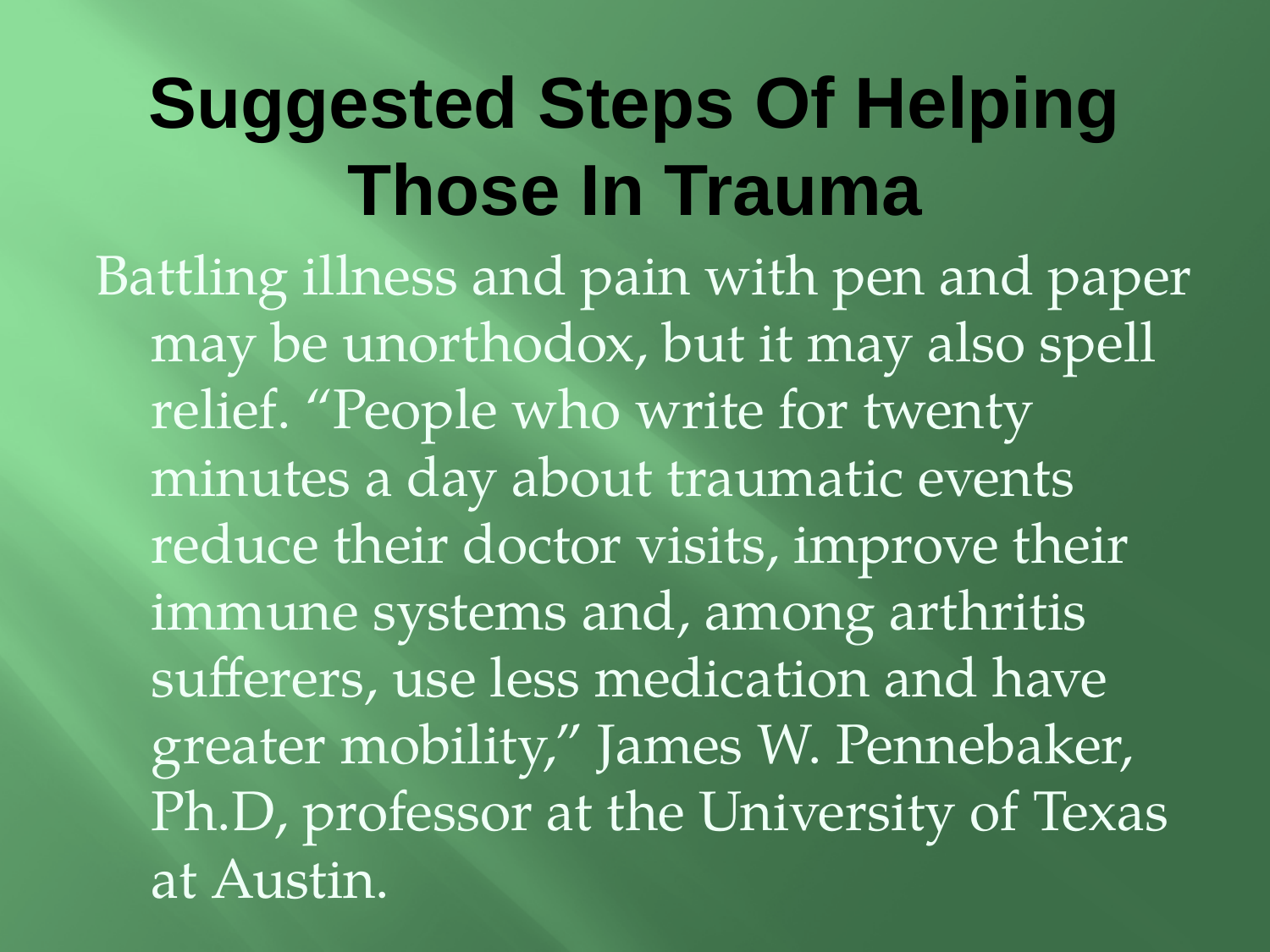

# Suggested Steps Of Helping Those In Trauma
Battling illness and pain with pen and paper may be unorthodox, but it may also spell relief. “People who write for twenty minutes a day about traumatic events reduce their doctor visits, improve their immune systems and, among arthritis sufferers, use less medication and have greater mobility,” James W. Pennebaker, Ph.D, professor at the University of Texas at Austin.